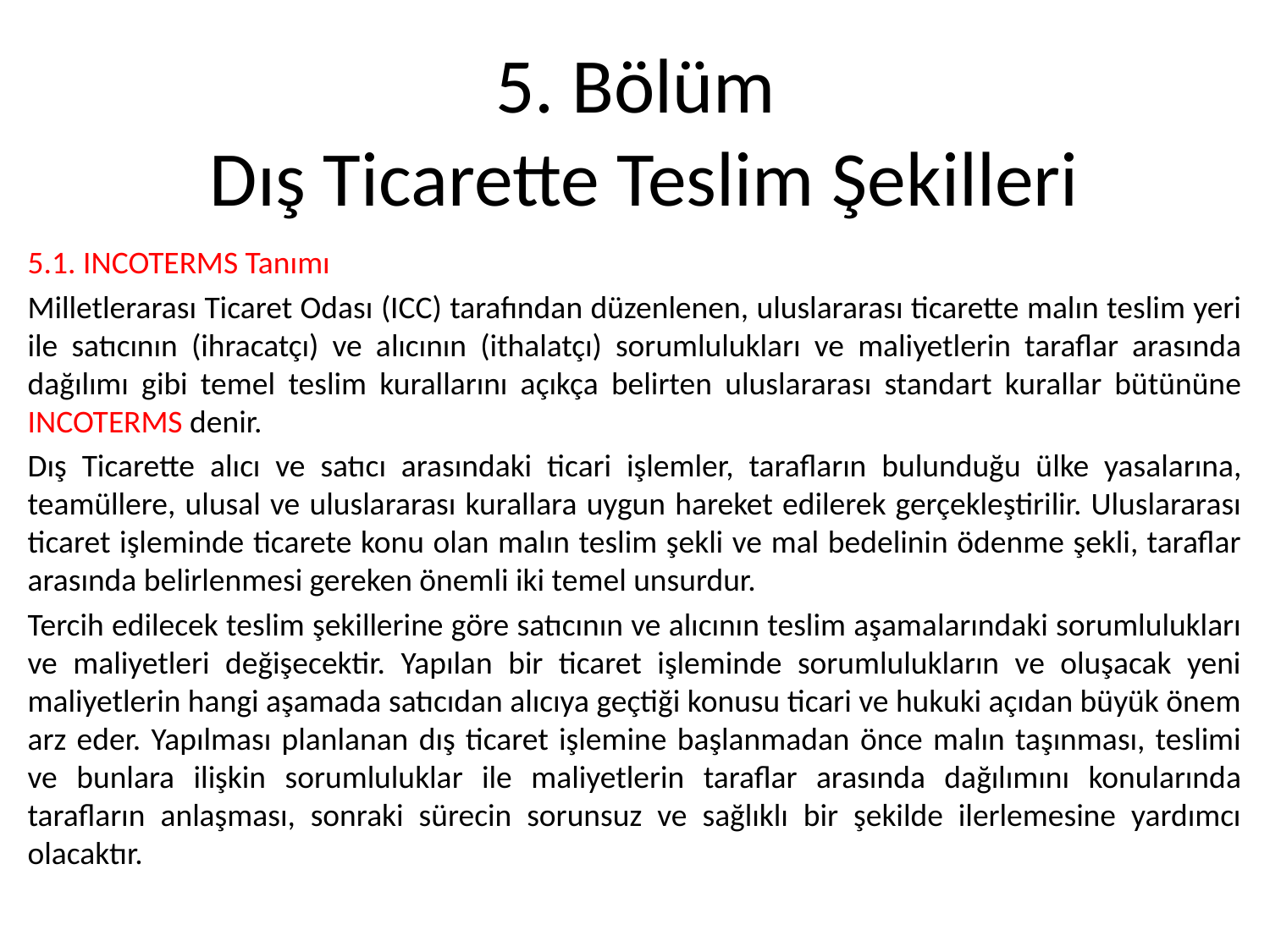

# 5. Bölüm Dış Ticarette Teslim Şekilleri
5.1. INCOTERMS Tanımı
Milletlerarası Ticaret Odası (ICC) tarafından düzenlenen, uluslararası ticarette malın teslim yeri ile satıcının (ihracatçı) ve alıcının (ithalatçı) sorumlulukları ve maliyetlerin taraflar arasında dağılımı gibi temel teslim kurallarını açıkça belirten uluslararası standart kurallar bütününe INCOTERMS denir.
Dış Ticarette alıcı ve satıcı arasındaki ticari işlemler, tarafların bulunduğu ülke yasalarına, teamüllere, ulusal ve uluslararası kurallara uygun hareket edilerek gerçekleştirilir. Uluslararası ticaret işleminde ticarete konu olan malın teslim şekli ve mal bedelinin ödenme şekli, taraflar arasında belirlenmesi gereken önemli iki temel unsurdur.
Tercih edilecek teslim şekillerine göre satıcının ve alıcının teslim aşamalarındaki sorumlulukları ve maliyetleri değişecektir. Yapılan bir ticaret işleminde sorumlulukların ve oluşacak yeni maliyetlerin hangi aşamada satıcıdan alıcıya geçtiği konusu ticari ve hukuki açıdan büyük önem arz eder. Yapılması planlanan dış ticaret işlemine başlanmadan önce malın taşınması, teslimi ve bunlara ilişkin sorumluluklar ile maliyetlerin taraflar arasında dağılımını konularında tarafların anlaşması, sonraki sürecin sorunsuz ve sağlıklı bir şekilde ilerlemesine yardımcı olacaktır.